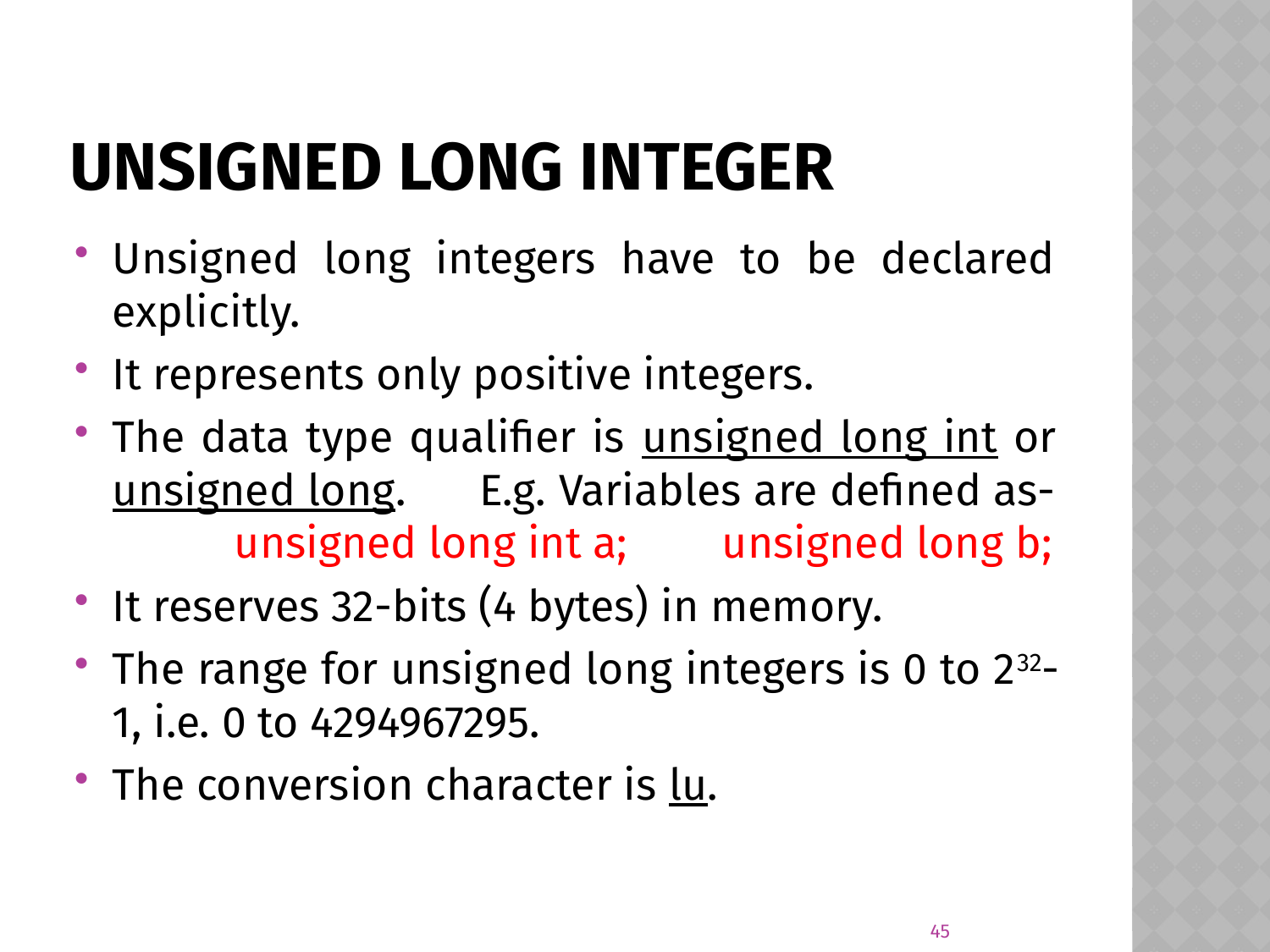

# unsigned long integer
Unsigned long integers have to be declared explicitly.
It represents only positive integers.
The data type qualifier is unsigned long int or unsigned long.						E.g. Variables are defined as-				unsigned long int a;				unsigned long b;
It reserves 32-bits (4 bytes) in memory.
The range for unsigned long integers is 0 to 232-1, i.e. 0 to 4294967295.
The conversion character is lu.
45